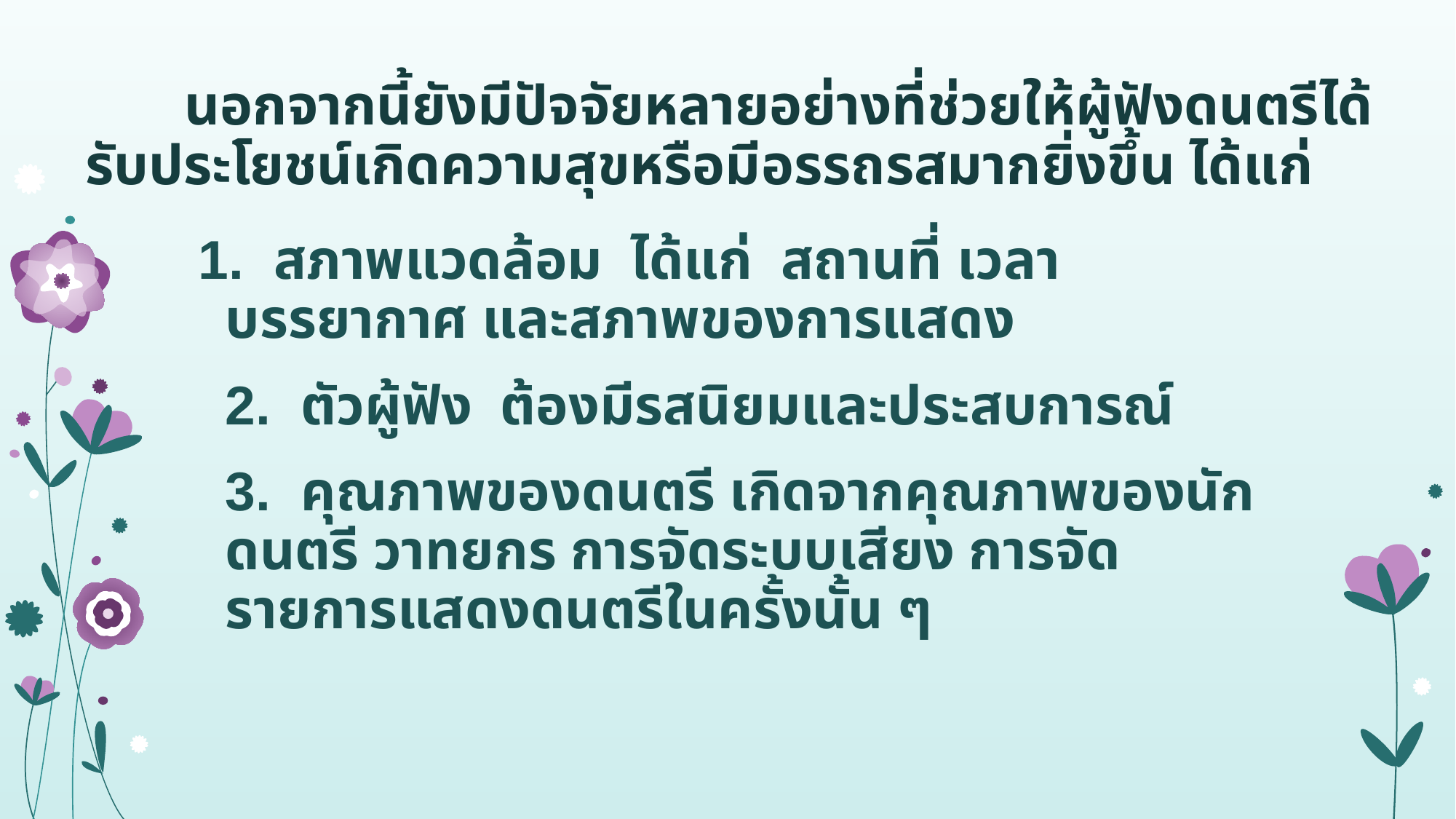

# นอกจากนี้ยังมีปัจจัยหลายอย่างที่ช่วยให้ผู้ฟังดนตรีได้รับประโยชน์เกิดความสุขหรือมีอรรถรสมากยิ่งขึ้น ได้แก่
1.  สภาพแวดล้อม  ได้แก่  สถานที่ เวลา บรรยากาศ และสภาพของการแสดง
	2.  ตัวผู้ฟัง  ต้องมีรสนิยมและประสบการณ์
	3.  คุณภาพของดนตรี เกิดจากคุณภาพของนักดนตรี วาทยกร การจัดระบบเสียง การจัดรายการแสดงดนตรีในครั้งนั้น ๆ